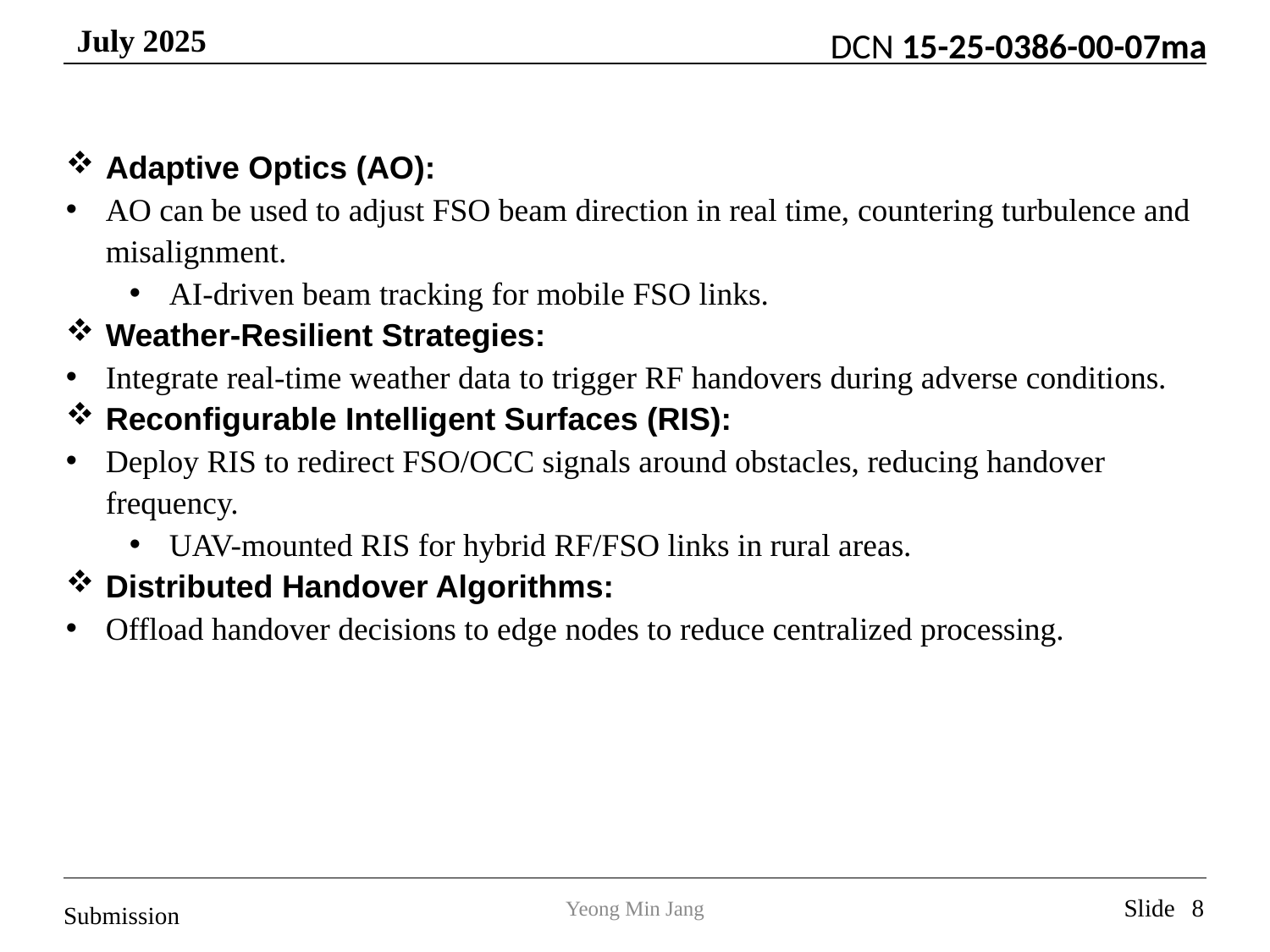

Adaptive Optics (AO):
AO can be used to adjust FSO beam direction in real time, countering turbulence and misalignment.
AI-driven beam tracking for mobile FSO links.
Weather-Resilient Strategies:
Integrate real-time weather data to trigger RF handovers during adverse conditions.
Reconfigurable Intelligent Surfaces (RIS):
Deploy RIS to redirect FSO/OCC signals around obstacles, reducing handover frequency.
UAV-mounted RIS for hybrid RF/FSO links in rural areas.
Distributed Handover Algorithms:
Offload handover decisions to edge nodes to reduce centralized processing.